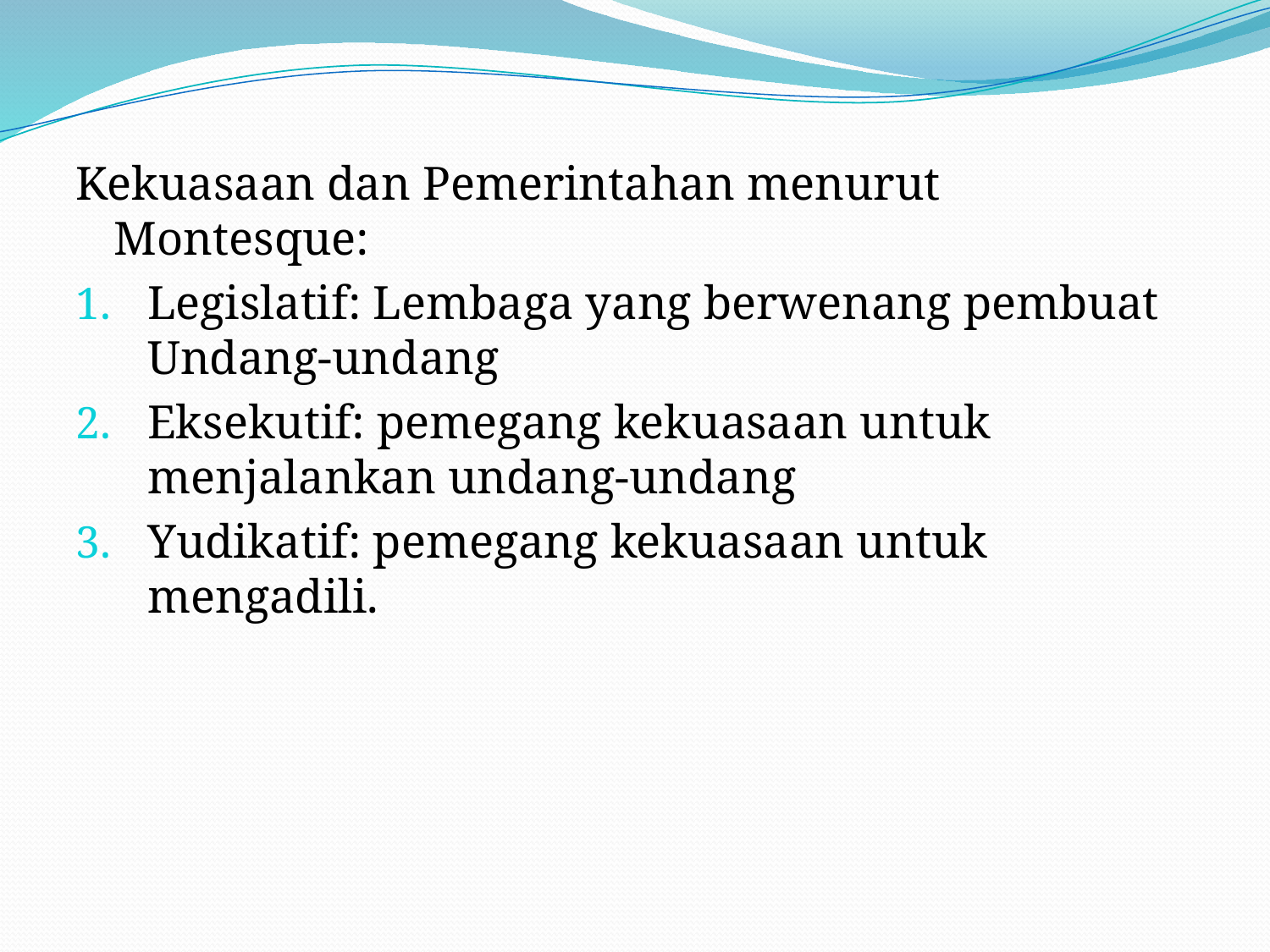

#
Kekuasaan dan Pemerintahan menurut Montesque:
Legislatif: Lembaga yang berwenang pembuat Undang-undang
Eksekutif: pemegang kekuasaan untuk menjalankan undang-undang
Yudikatif: pemegang kekuasaan untuk mengadili.